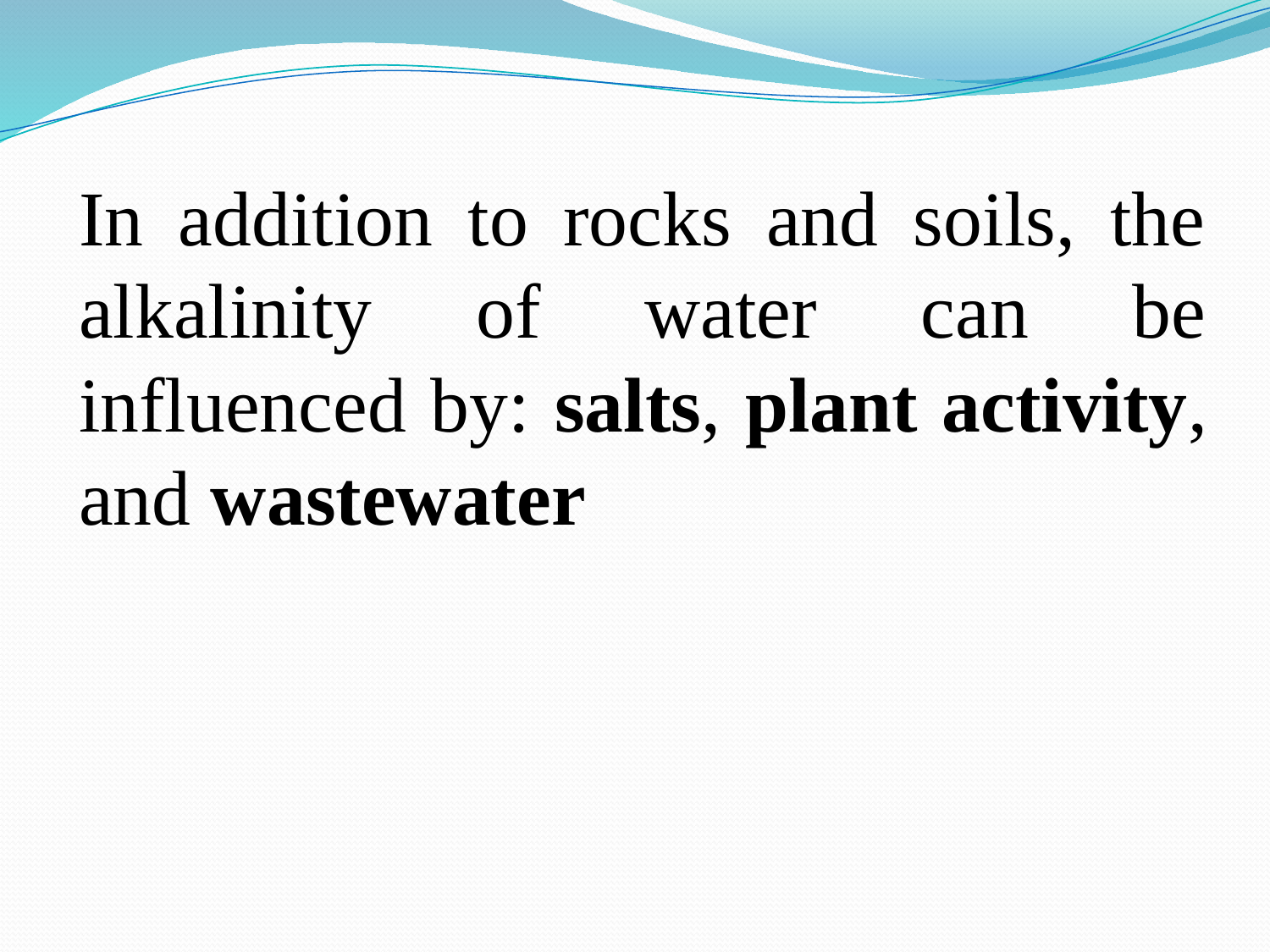

In addition to rocks and soils, the alkalinity of water can be influenced by: salts, plant activity, and wastewater